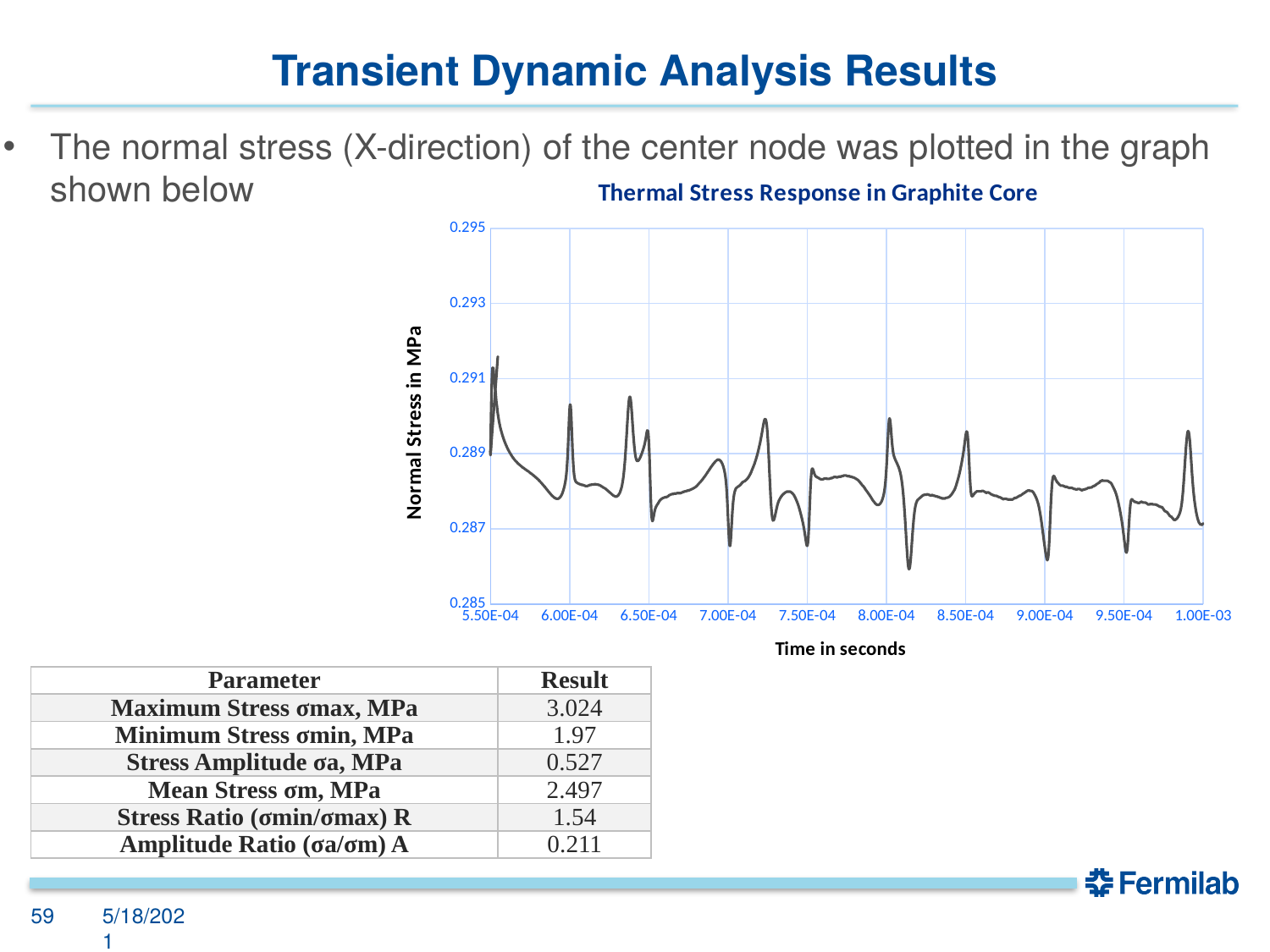

# Transient Dynamic Analysis Results
The normal stress (X-direction) of the center node was plotted in the graph shown below

### Chart: Thermal Stress Response in Graphite Core

| Category | Max |
|---|---|
| Parameter | Result |
| --- | --- |
| Maximum Stress σmax, MPa | 3.024 |
| Minimum Stress σmin, MPa | 1.97 |
| Stress Amplitude σa, MPa | 0.527 |
| Mean Stress σm, MPa | 2.497 |
| Stress Ratio (σmin/σmax) R | 1.54 |
| Amplitude Ratio (σa/σm) A | 0.211 |
59
5/18/2021